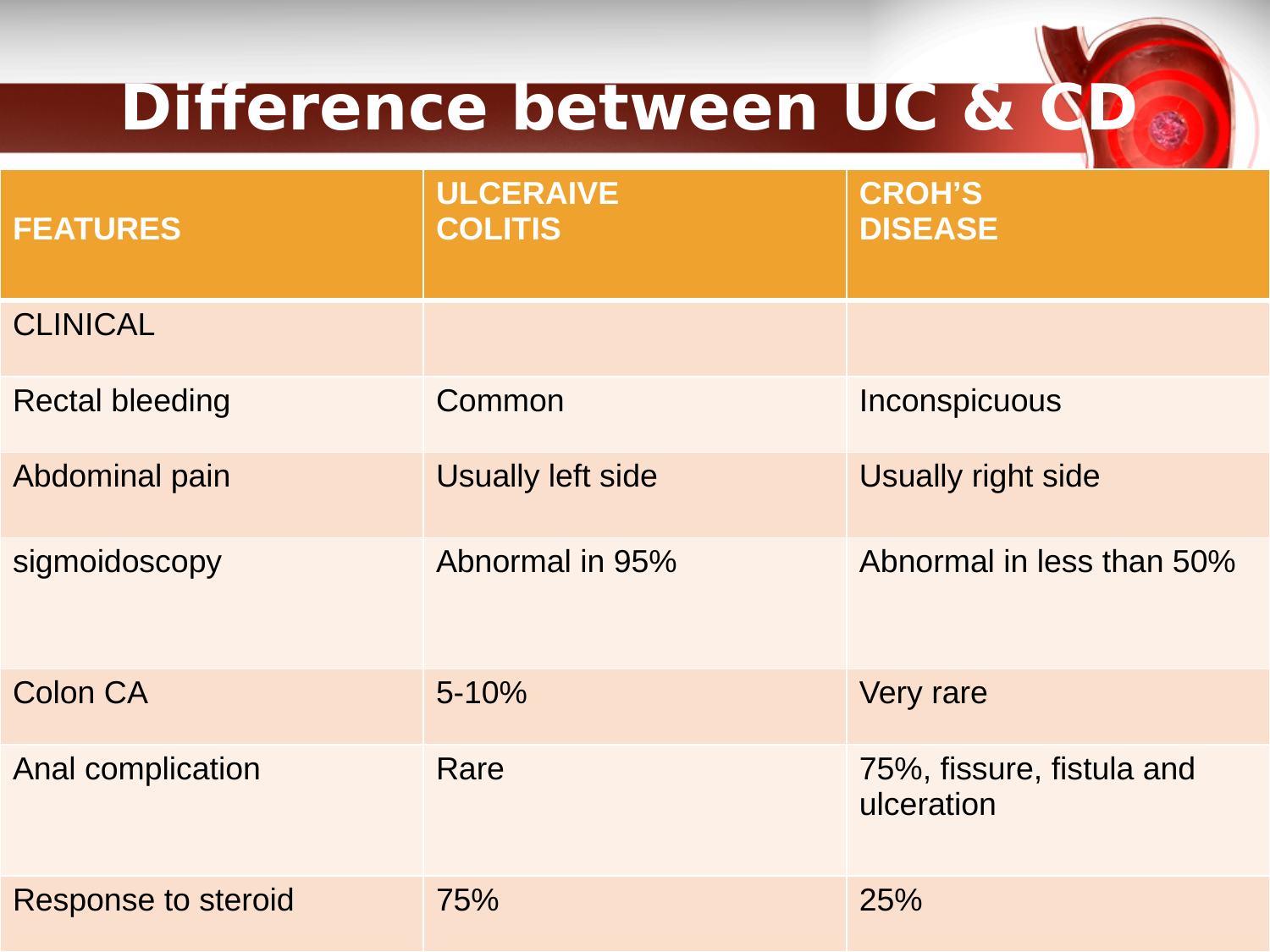

Difference between UC & CD
| FEATURES | ULCERAIVE COLITIS | CROH’S DISEASE |
| --- | --- | --- |
| CLINICAL |  |  |
| Rectal bleeding | Common | Inconspicuous |
| Abdominal pain | Usually left side | Usually right side |
| sigmoidoscopy | Abnormal in 95% | Abnormal in less than 50% |
| Colon CA | 5-10% | Very rare |
| Anal complication | Rare | 75%, fissure, fistula and ulceration |
| Response to steroid | 75% | 25% |